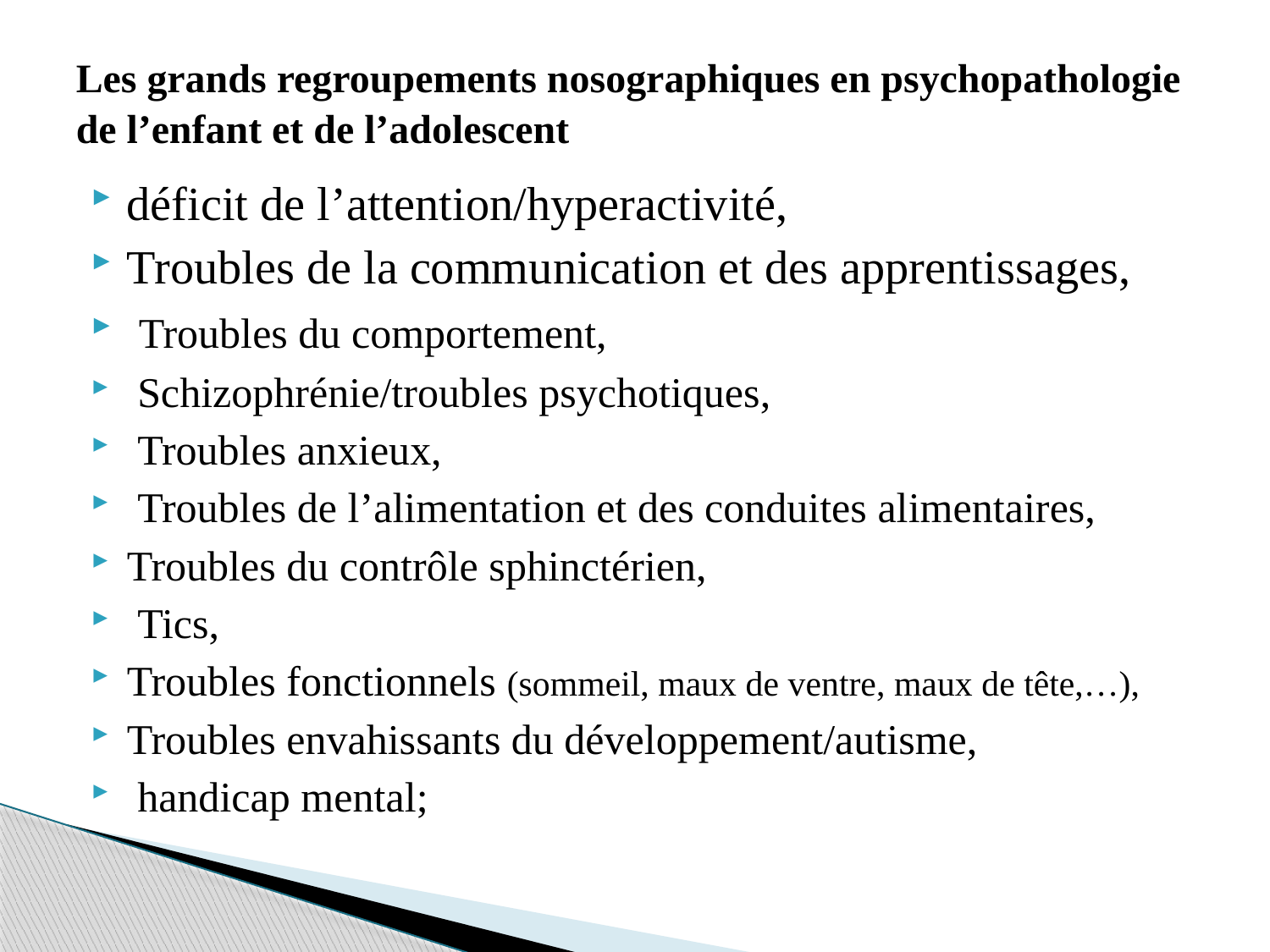

# Les grands regroupements nosographiques en psychopathologie de l’enfant et de l’adolescent
déficit de l’attention/hyperactivité,
Troubles de la communication et des apprentissages,
 Troubles du comportement,
 Schizophrénie/troubles psychotiques,
 Troubles anxieux,
 Troubles de l’alimentation et des conduites alimentaires,
Troubles du contrôle sphinctérien,
 Tics,
Troubles fonctionnels (sommeil, maux de ventre, maux de tête,…),
Troubles envahissants du développement/autisme,
 handicap mental;